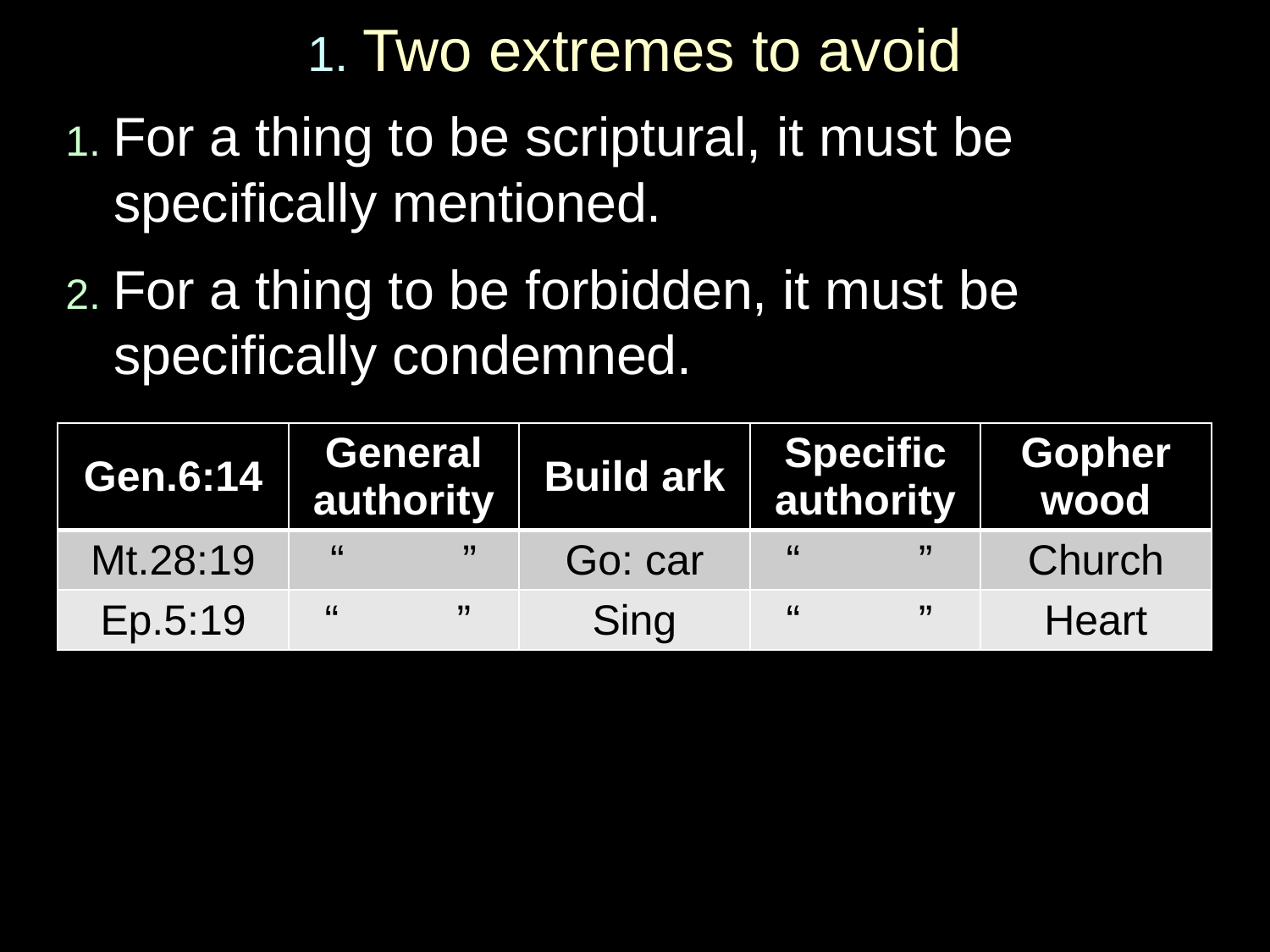

# 1. Two extremes to avoid
1. For a thing to be scriptural, it must be specifically mentioned.
2. For a thing to be forbidden, it must be specifically condemned.
| Gen.6:14 | General authority | Build ark | Specific authority | Gopher wood |
| --- | --- | --- | --- | --- |
| Mt.28:19 | “ ” | Go: car | “ ” | Church |
| Ep.5:19 | “ ” | Sing | “ ” | Heart |